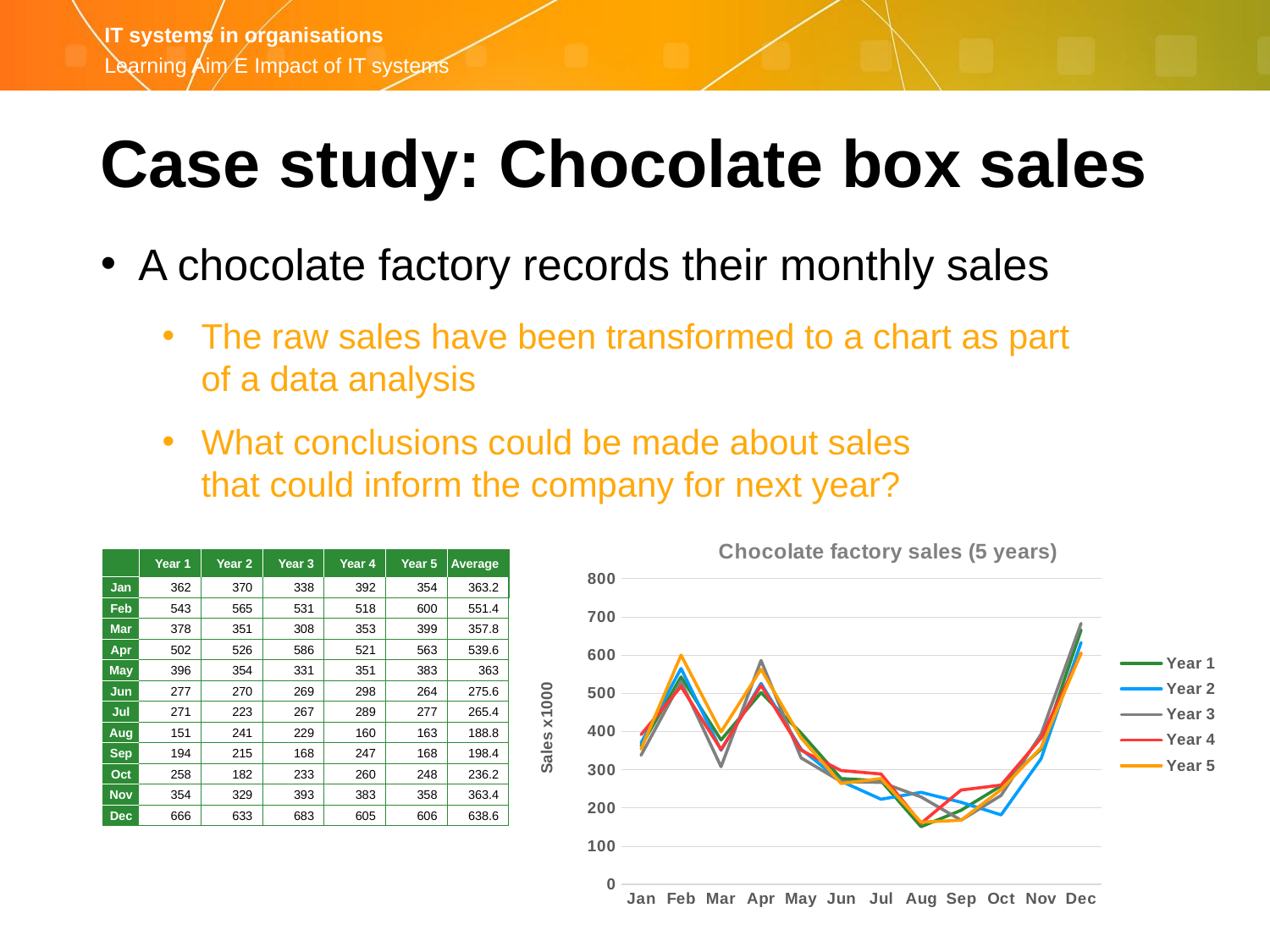

Case study: Chocolate box sales
A chocolate factory records their monthly sales
The raw sales have been transformed to a chart as part
of a data analysis
What conclusions could be made about sales
that could inform the company for next year?

### Chart: Chocolate factory sales (5 years)

| Category | Year 1 | Year 2 | Year 3 | Year 4 | Year 5 |
|---|---|---|---|---|---|
| Jan | 362.0 | 370.0 | 338.0 | 392.0 | 354.0 |
| Feb | 543.0 | 565.0 | 531.0 | 518.0 | 600.0 |
| Mar | 378.0 | 351.0 | 308.0 | 353.0 | 399.0 |
| Apr | 502.0 | 526.0 | 586.0 | 521.0 | 563.0 |
| May | 396.0 | 354.0 | 331.0 | 351.0 | 383.0 |
| Jun | 277.0 | 270.0 | 269.0 | 298.0 | 264.0 |
| Jul | 271.0 | 223.0 | 267.0 | 289.0 | 277.0 |
| Aug | 151.0 | 241.0 | 229.0 | 160.0 | 163.0 |
| Sep | 194.0 | 215.0 | 168.0 | 247.0 | 168.0 |
| Oct | 258.0 | 182.0 | 233.0 | 260.0 | 248.0 |
| Nov | 354.0 | 329.0 | 393.0 | 383.0 | 358.0 |
| Dec | 666.0 | 633.0 | 683.0 | 605.0 | 606.0 |
|  | Year 1 | Year 2 | Year 3 | Year 4 | Year 5 | Average |
| --- | --- | --- | --- | --- | --- | --- |
| Jan | 362 | 370 | 338 | 392 | 354 | 363.2 |
| Feb | 543 | 565 | 531 | 518 | 600 | 551.4 |
| Mar | 378 | 351 | 308 | 353 | 399 | 357.8 |
| Apr | 502 | 526 | 586 | 521 | 563 | 539.6 |
| May | 396 | 354 | 331 | 351 | 383 | 363 |
| Jun | 277 | 270 | 269 | 298 | 264 | 275.6 |
| Jul | 271 | 223 | 267 | 289 | 277 | 265.4 |
| Aug | 151 | 241 | 229 | 160 | 163 | 188.8 |
| Sep | 194 | 215 | 168 | 247 | 168 | 198.4 |
| Oct | 258 | 182 | 233 | 260 | 248 | 236.2 |
| Nov | 354 | 329 | 393 | 383 | 358 | 363.4 |
| Dec | 666 | 633 | 683 | 605 | 606 | 638.6 |